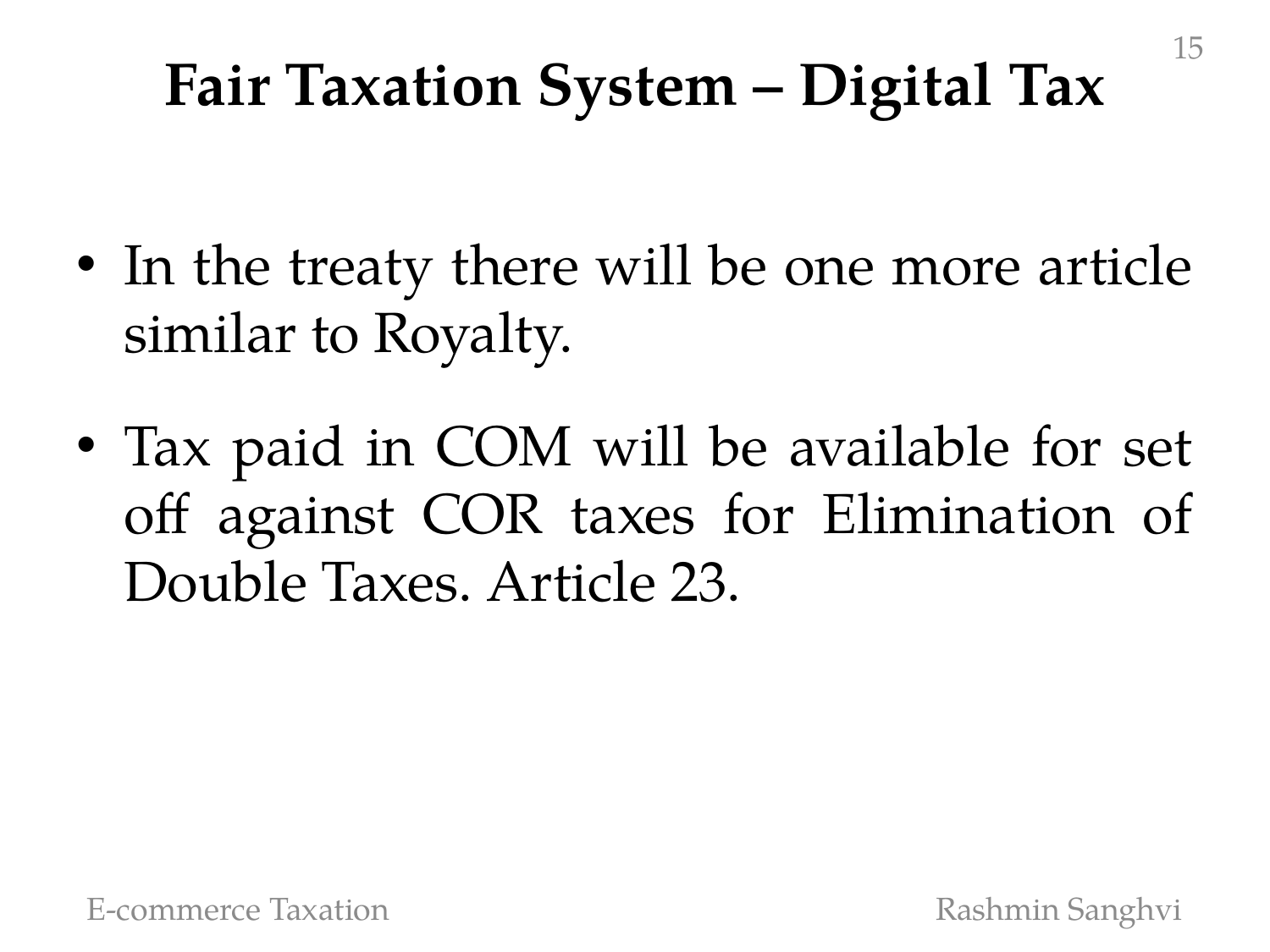

15
# Fair Taxation System – Digital Tax
In the treaty there will be one more article similar to Royalty.

Tax paid in COM will be available for set off against COR taxes for Elimination of Double Taxes. Article 23.

E-commerce Taxation                                                                    Rashmin Sanghvi